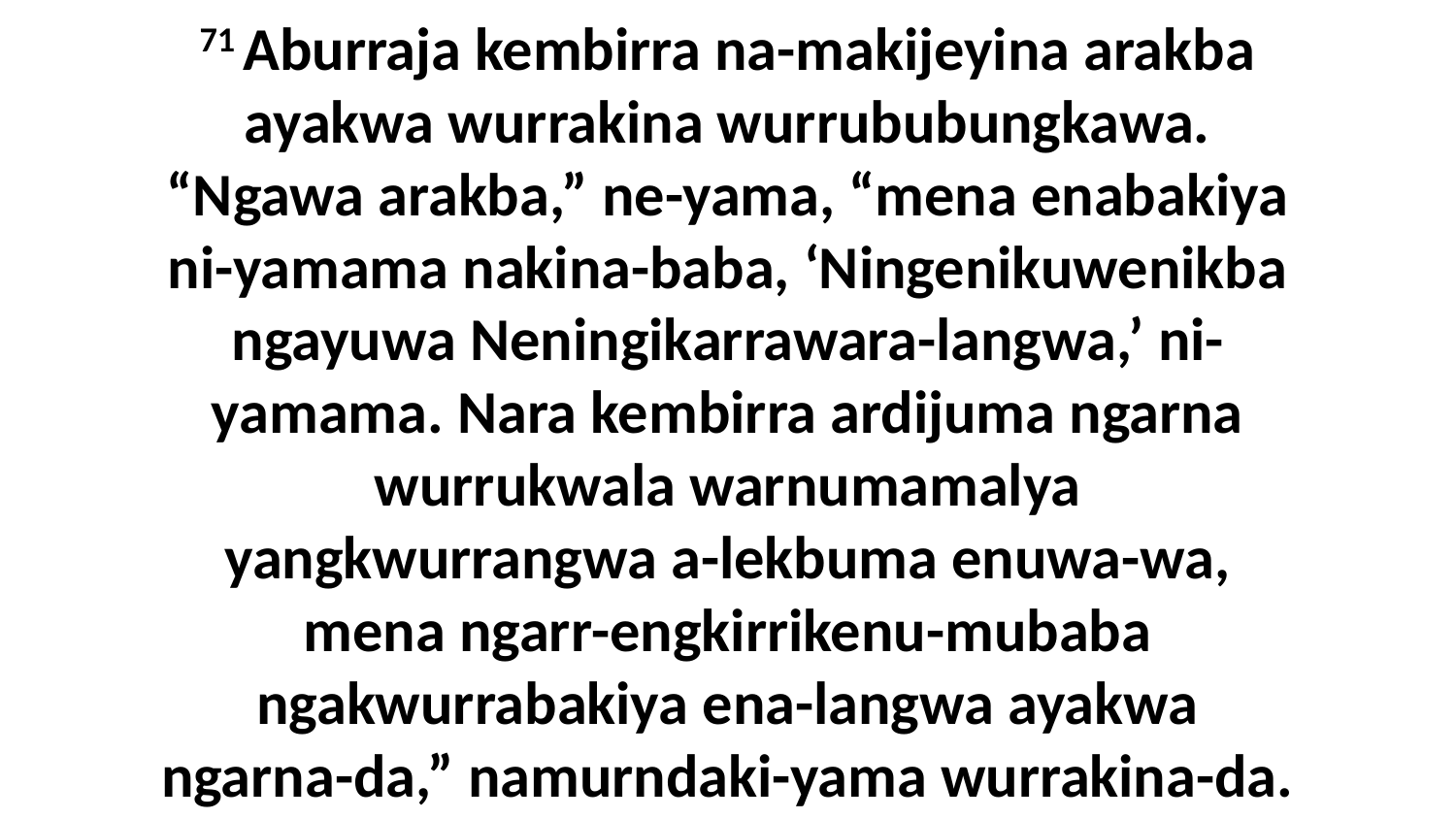

71 Aburraja kembirra na-makijeyina arakba ayakwa wurrakina wurrububungkawa. “Ngawa arakba,” ne-yama, “mena enabakiya ni-yamama nakina-baba, ‘Ningenikuwenikba ngayuwa Neningikarrawara-langwa,’ ni-yamama. Nara kembirra ardijuma ngarna wurrukwala warnumamalya yangkwurrangwa a-lekbuma enuwa-wa, mena ngarr-engkirrikenu-mubaba ngakwurrabakiya ena-langwa ayakwa ngarna-da,” namurndaki-yama wurrakina-da.